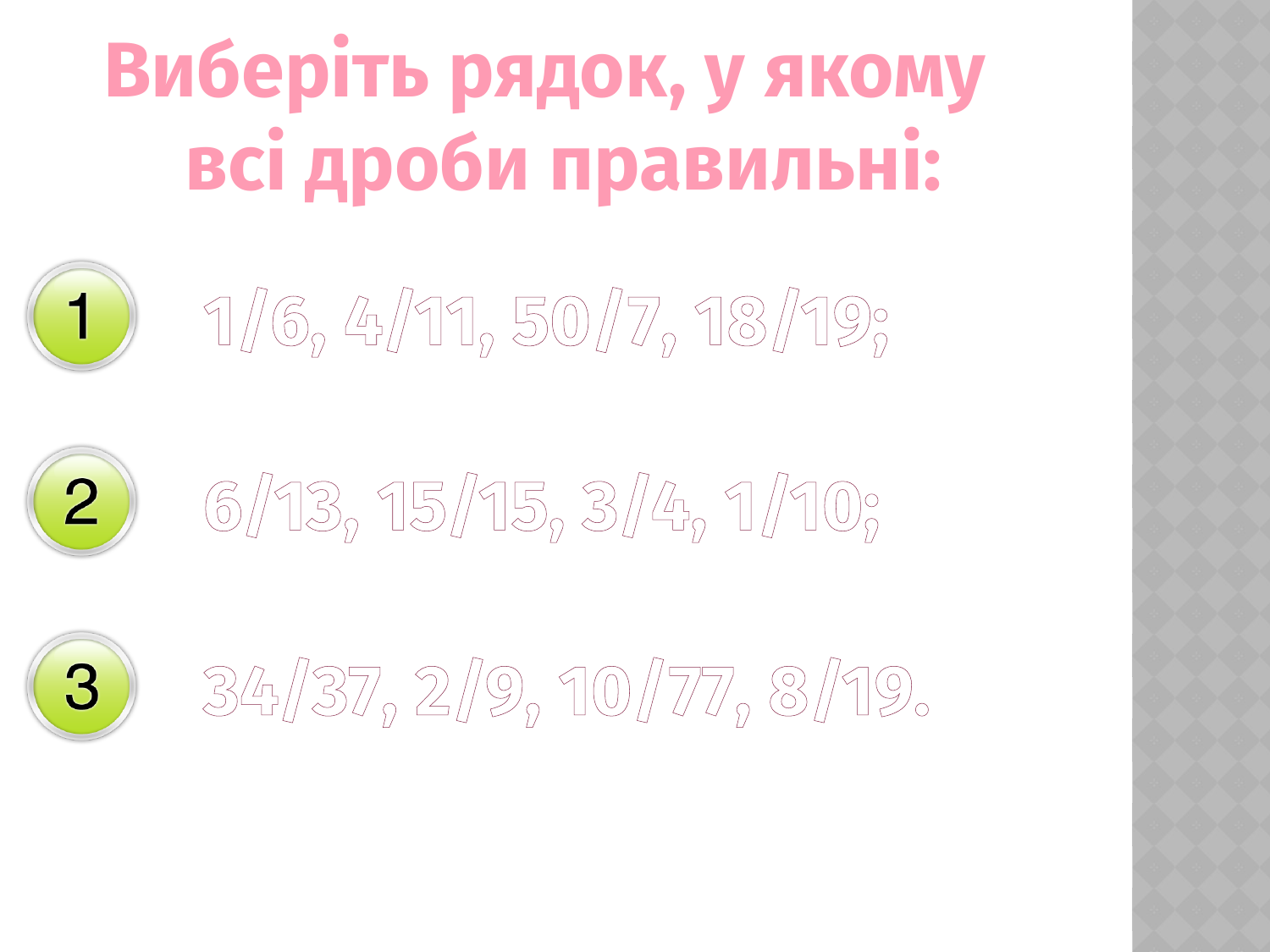

Виберіть рядок, у якому всі дроби правильні:
1/6, 4/11, 50/7, 18/19;
6/13, 15/15, 3/4, 1/10;
34/37, 2/9, 10/77, 8/19.